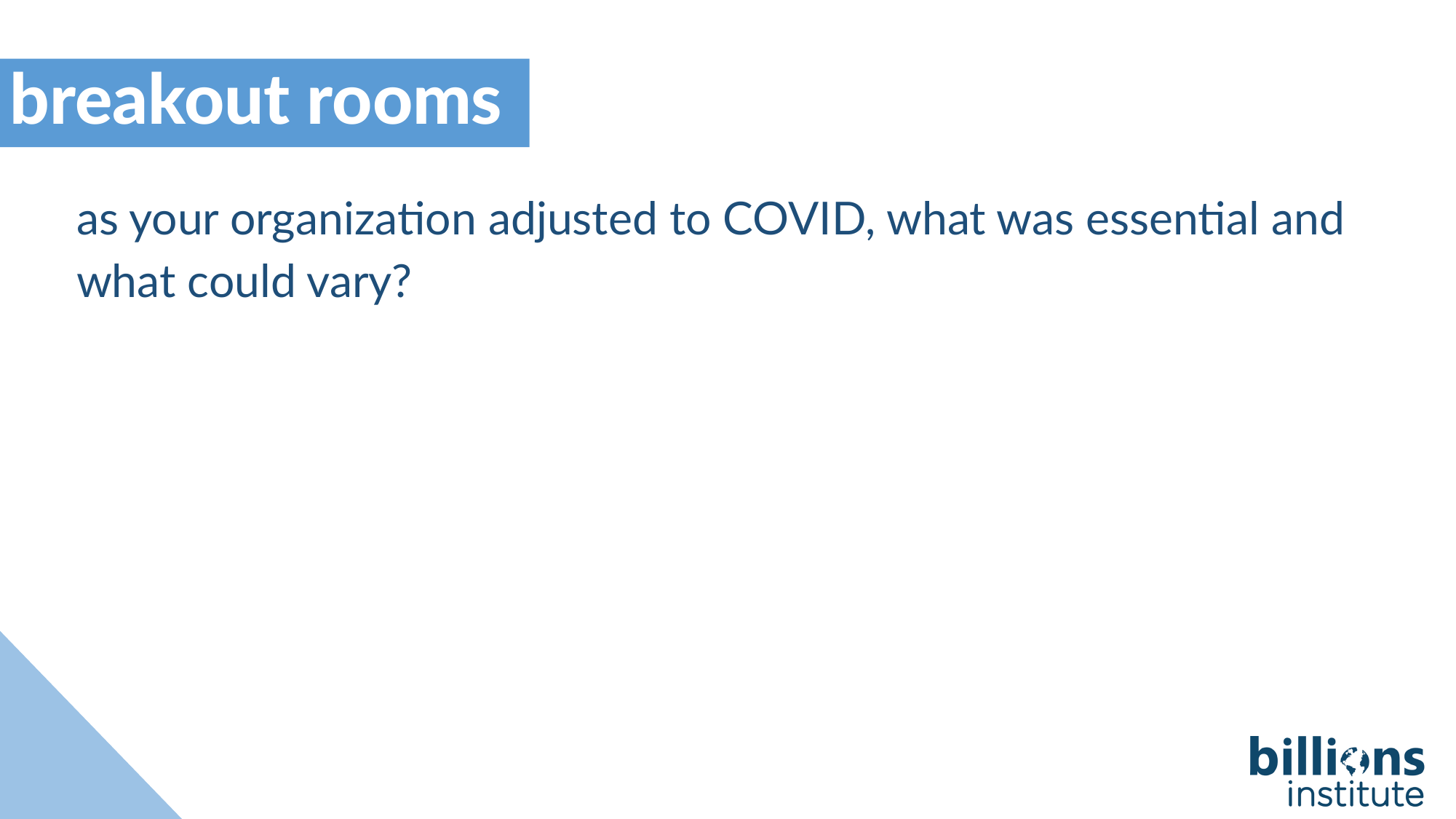

breakout rooms
as your organization adjusted to COVID, what was essential and what could vary?